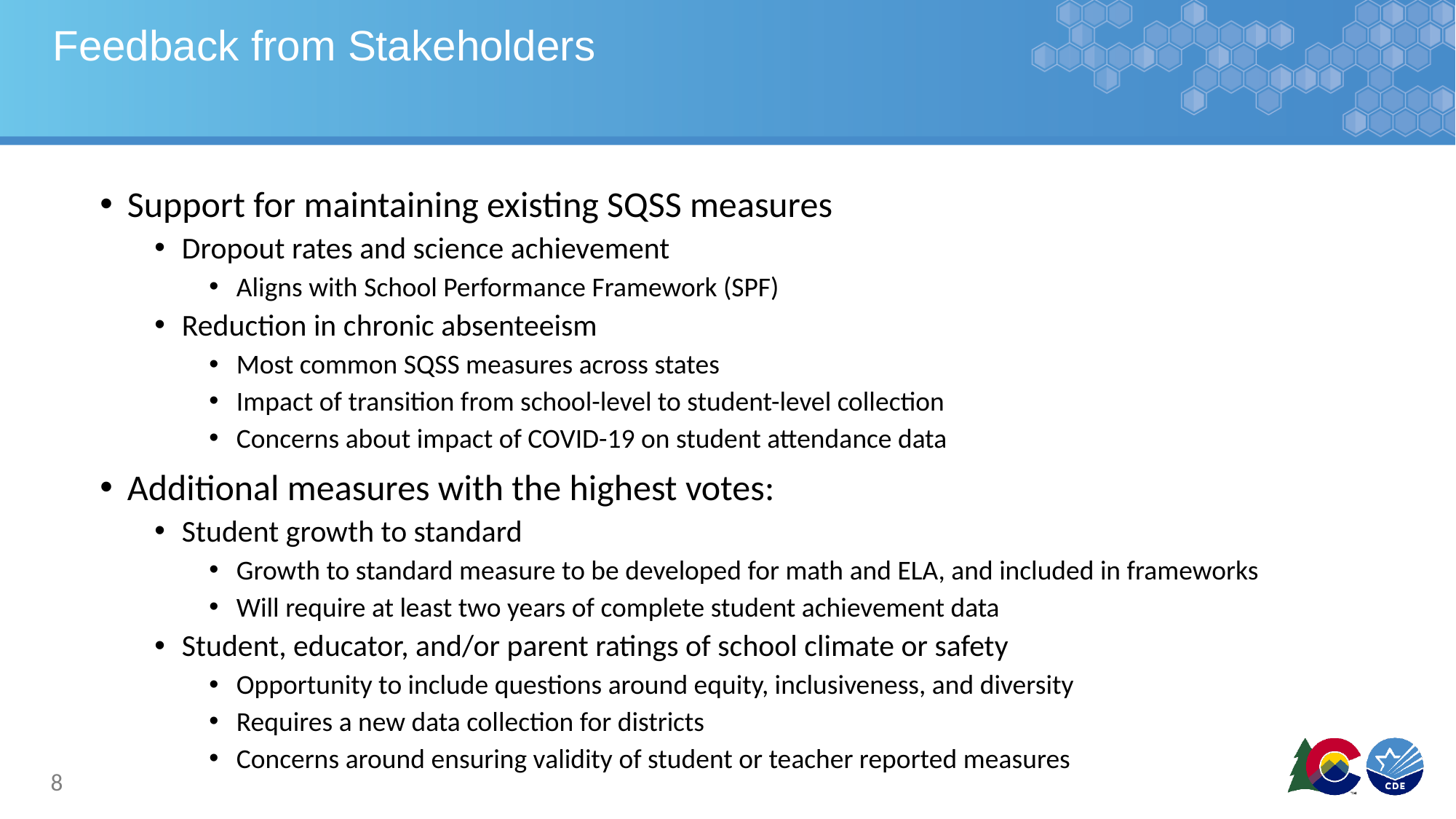

# Feedback from Stakeholders
Support for maintaining existing SQSS measures
Dropout rates and science achievement
Aligns with School Performance Framework (SPF)
Reduction in chronic absenteeism
Most common SQSS measures across states
Impact of transition from school-level to student-level collection
Concerns about impact of COVID-19 on student attendance data
Additional measures with the highest votes:
Student growth to standard
Growth to standard measure to be developed for math and ELA, and included in frameworks
Will require at least two years of complete student achievement data
Student, educator, and/or parent ratings of school climate or safety
Opportunity to include questions around equity, inclusiveness, and diversity
Requires a new data collection for districts
Concerns around ensuring validity of student or teacher reported measures

8